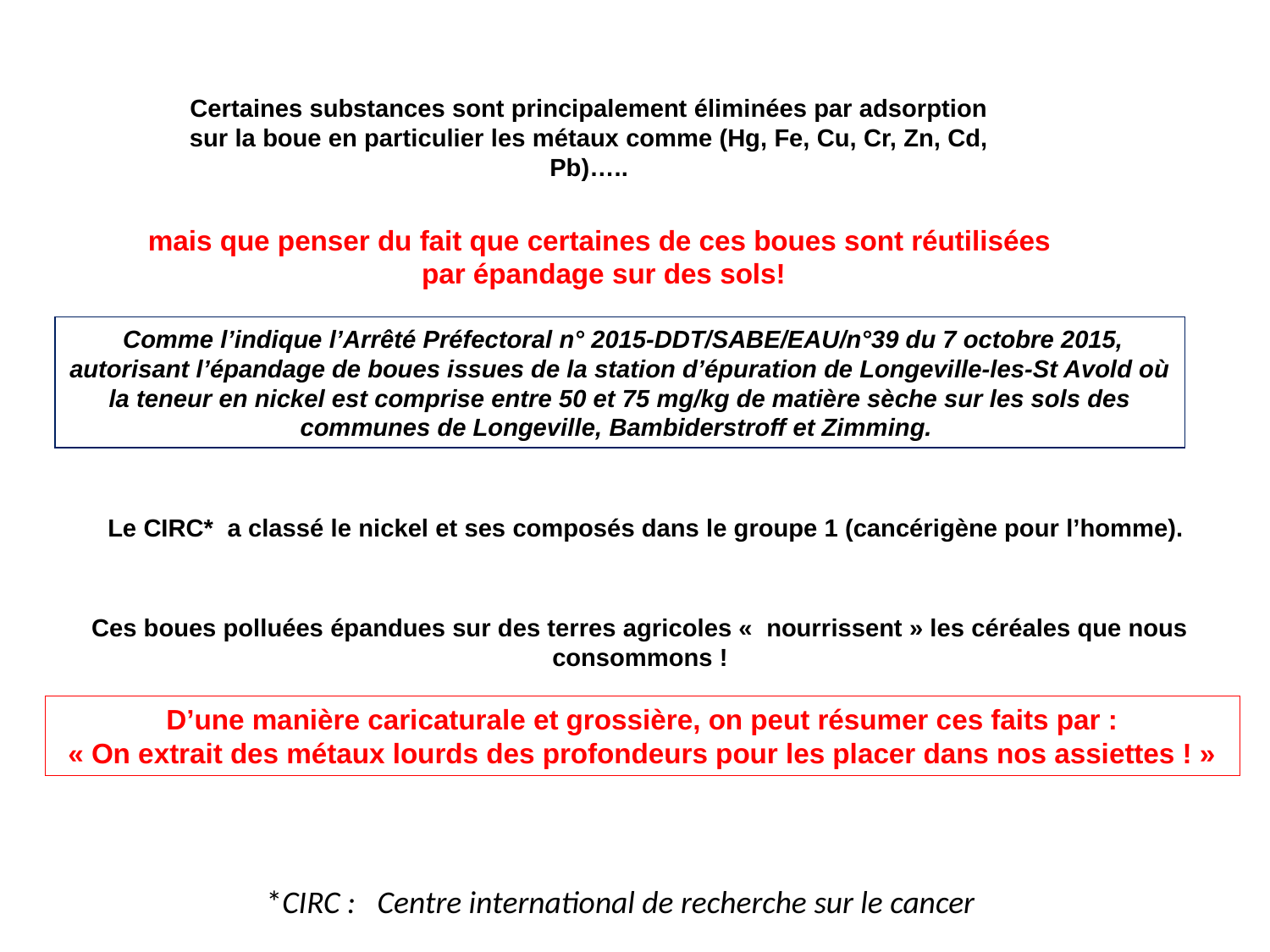

Certaines substances sont principalement éliminées par adsorption sur la boue en particulier les métaux comme (Hg, Fe, Cu, Cr, Zn, Cd, Pb)…..
mais que penser du fait que certaines de ces boues sont réutilisées
 par épandage sur des sols!
 Comme l’indique l’Arrêté Préfectoral n° 2015-DDT/SABE/EAU/n°39 du 7 octobre 2015, autorisant l’épandage de boues issues de la station d’épuration de Longeville-les-St Avold où la teneur en nickel est comprise entre 50 et 75 mg/kg de matière sèche sur les sols des communes de Longeville, Bambiderstroff et Zimming.
Le CIRC*  a classé le nickel et ses composés dans le groupe 1 (cancérigène pour l’homme).
Ces boues polluées épandues sur des terres agricoles «  nourrissent » les céréales que nous consommons !
D’une manière caricaturale et grossière, on peut résumer ces faits par :
 « On extrait des métaux lourds des profondeurs pour les placer dans nos assiettes ! »
  *CIRC :   Centre international de recherche sur le cancer